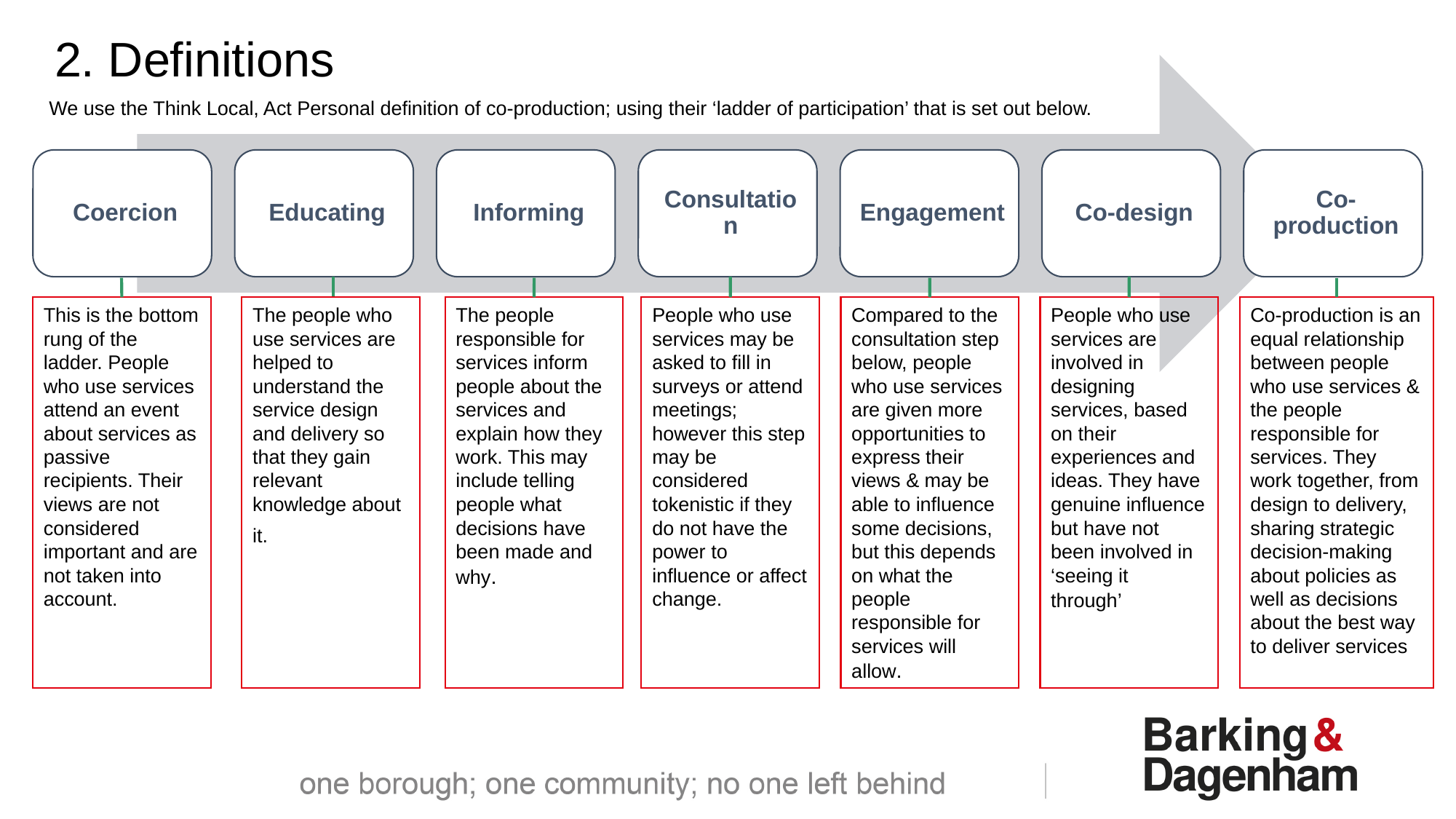

2. Definitions
Coercion
Educating
Informing
Consultation
Engagement
Co-design
Co-production
We use the Think Local, Act Personal definition of co-production; using their ‘ladder of participation’ that is set out below.
This is the bottom rung of the ladder. People who use services attend an event about services as passive recipients. Their views are not considered important and are not taken into account.
The people who use services are helped to understand the service design and delivery so that they gain relevant knowledge about it. at this stage.
The people responsible for services inform people about the services and explain how they work. This may include telling people what decisions have been made and why.
People who use services may be asked to fill in surveys or attend meetings; however this step may be considered tokenistic if they do not have the power to influence or affect change.
Compared to the consultation step below, people who use services are given more opportunities to express their views & may be able to influence some decisions, but this depends on what the people responsible for services will allow.

People who use services are involved in designing services, based on their experiences and ideas. They have genuine influence but have not been involved in ‘seeing it through’’
Co-production is an equal relationship between people who use services & the people responsible for services. They work together, from design to delivery, sharing strategic decision-making about policies as well as decisions about the best way to deliver services